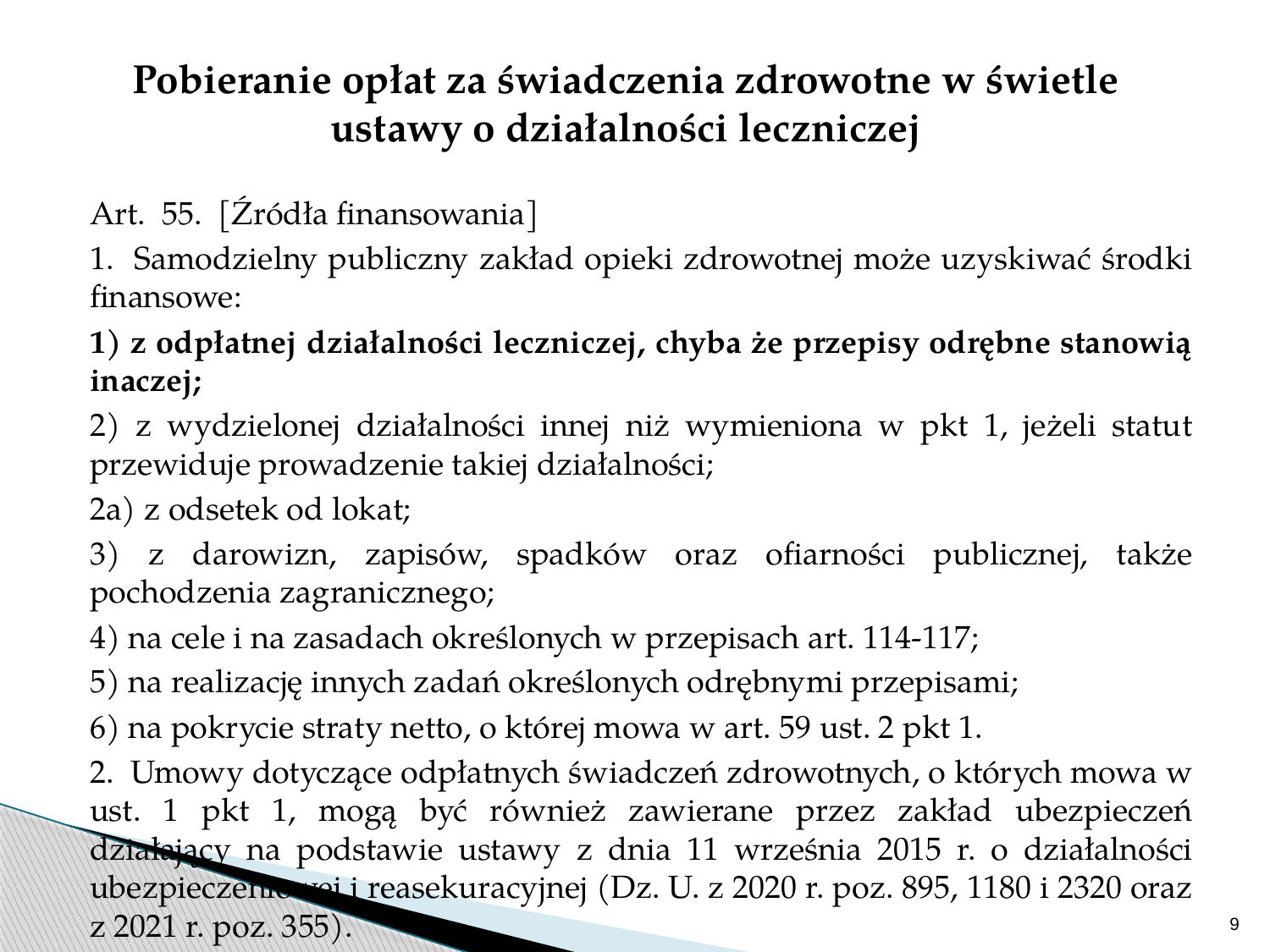

# Pobieranie opłat za świadczenia zdrowotne w świetle ustawy o działalności leczniczej
Art.  55.  [Źródła finansowania]
1.  Samodzielny publiczny zakład opieki zdrowotnej może uzyskiwać środki finansowe:
1) z odpłatnej działalności leczniczej, chyba że przepisy odrębne stanowią inaczej;
2) z wydzielonej działalności innej niż wymieniona w pkt 1, jeżeli statut przewiduje prowadzenie takiej działalności;
2a) z odsetek od lokat;
3) z darowizn, zapisów, spadków oraz ofiarności publicznej, także pochodzenia zagranicznego;
4) na cele i na zasadach określonych w przepisach art. 114-117;
5) na realizację innych zadań określonych odrębnymi przepisami;
6) na pokrycie straty netto, o której mowa w art. 59 ust. 2 pkt 1.
2.  Umowy dotyczące odpłatnych świadczeń zdrowotnych, o których mowa w ust. 1 pkt 1, mogą być również zawierane przez zakład ubezpieczeń działający na podstawie ustawy z dnia 11 września 2015 r. o działalności ubezpieczeniowej i reasekuracyjnej (Dz. U. z 2020 r. poz. 895, 1180 i 2320 oraz z 2021 r. poz. 355).

9